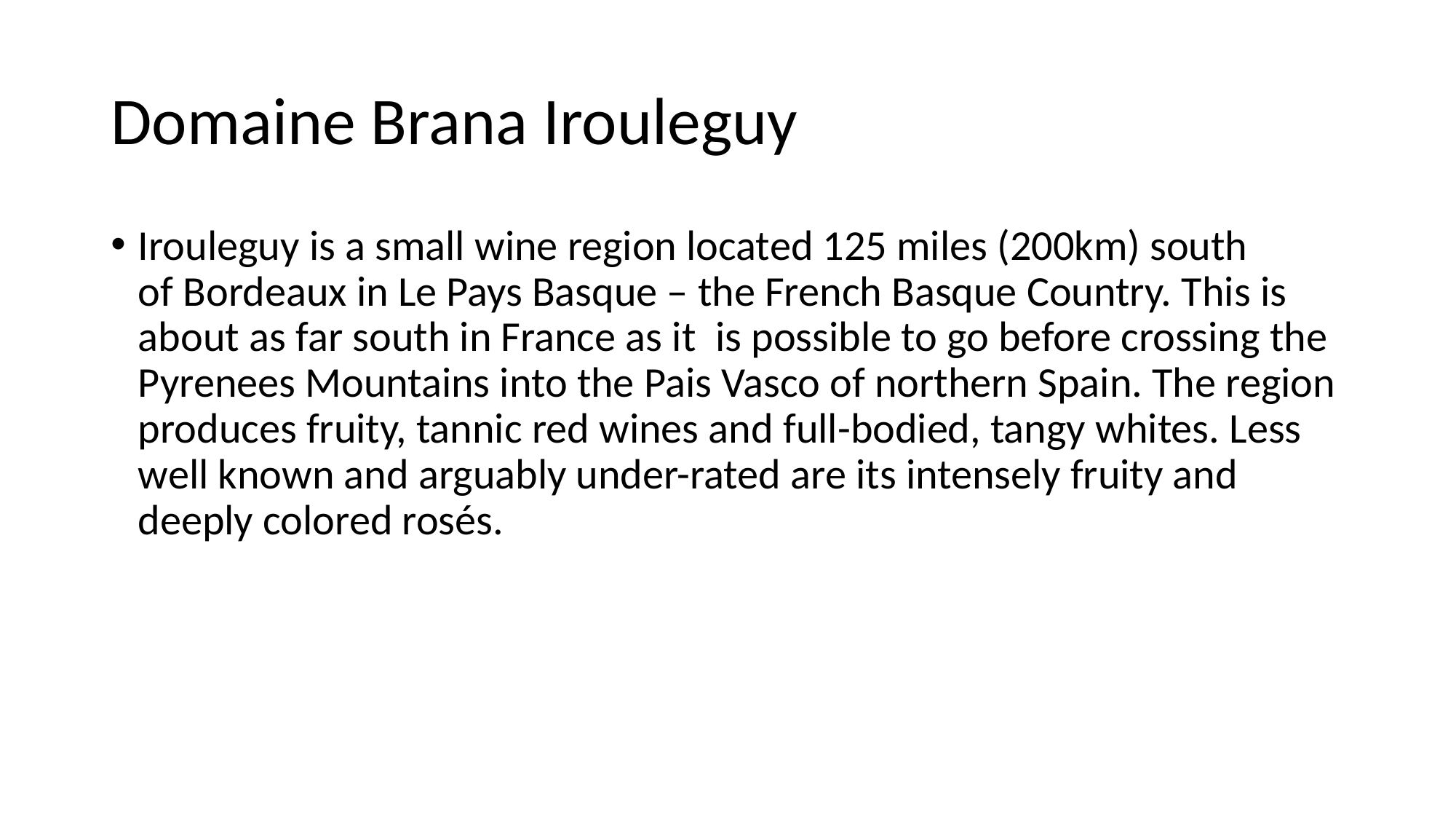

# Domaine Brana Irouleguy
Irouleguy is a small wine region located 125 miles (200km) south of Bordeaux in Le Pays Basque – the French Basque Country. This is about as far south in France as it  is possible to go before crossing the Pyrenees Mountains into the Pais Vasco of northern Spain. The region produces fruity, tannic red wines and full-bodied, tangy whites. Less well known and arguably under-rated are its intensely fruity and deeply colored rosés.